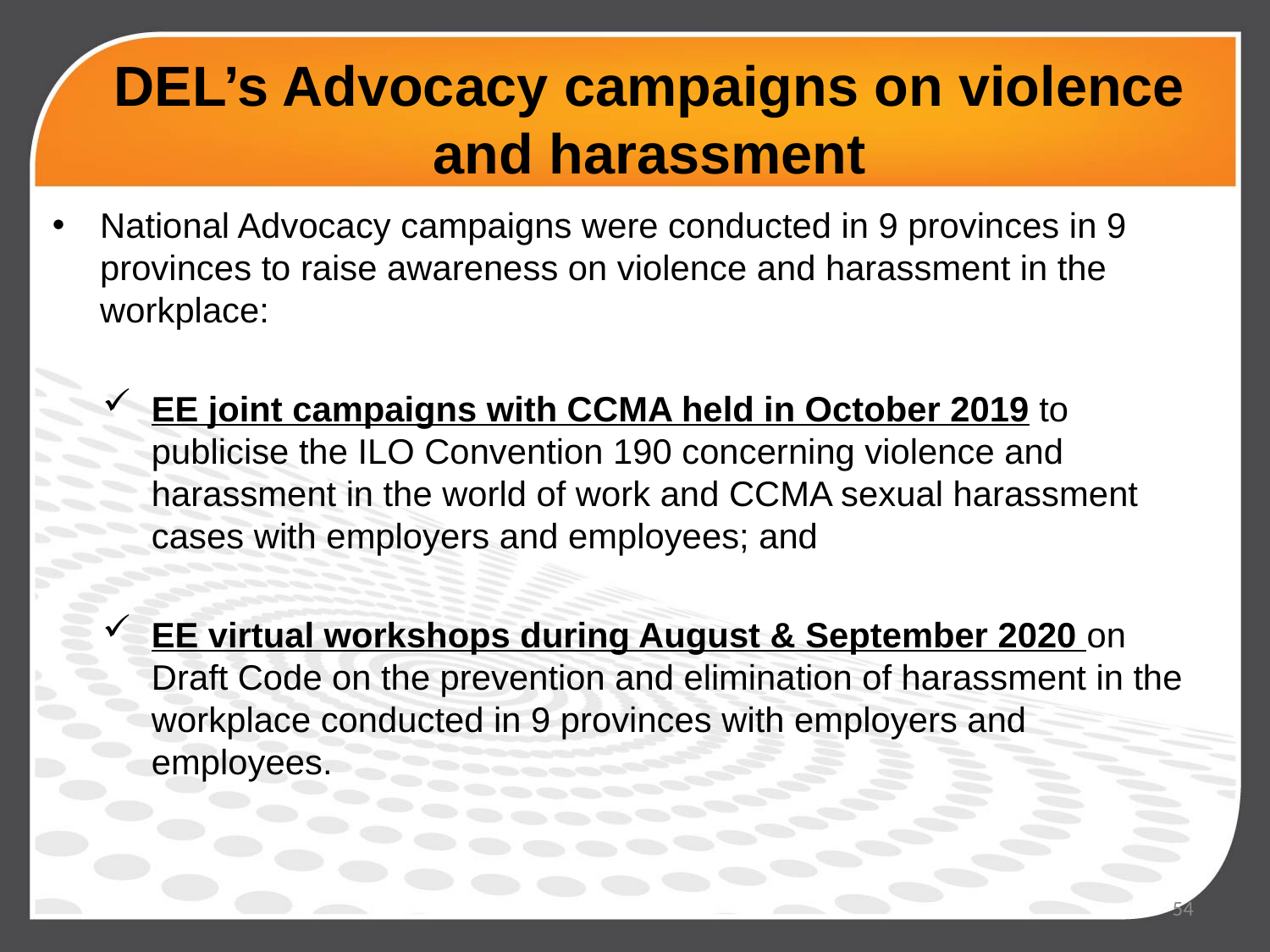

# DEL’s Advocacy campaigns on violence and harassment
National Advocacy campaigns were conducted in 9 provinces in 9 provinces to raise awareness on violence and harassment in the workplace:

EE joint campaigns with CCMA held in October 2019 to publicise the ILO Convention 190 concerning violence and harassment in the world of work and CCMA sexual harassment cases with employers and employees; and

EE virtual workshops during August & September 2020 on Draft Code on the prevention and elimination of harassment in the workplace conducted in 9 provinces with employers and employees.
54